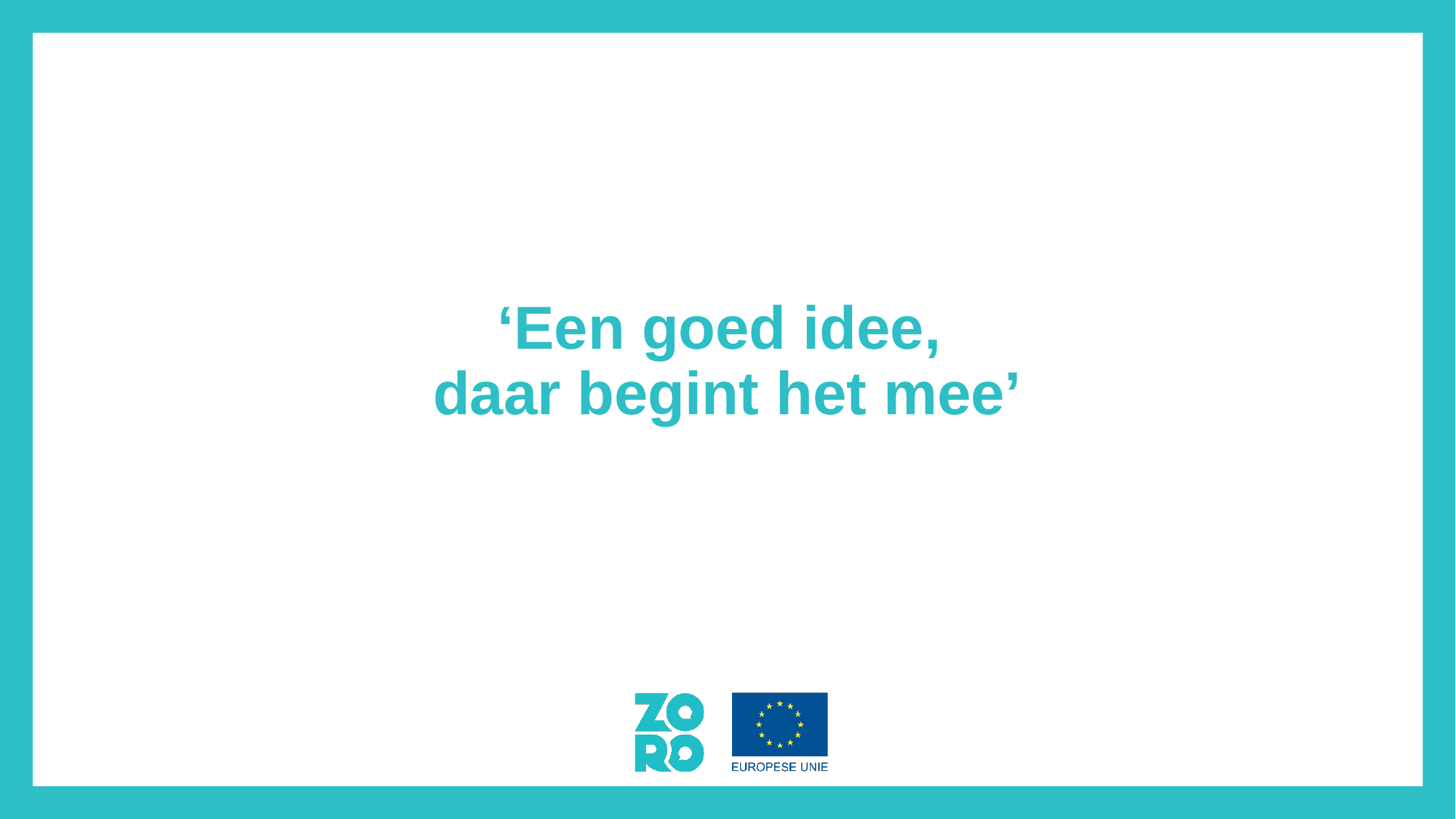

# ‘Een goed idee, daar begint het mee’